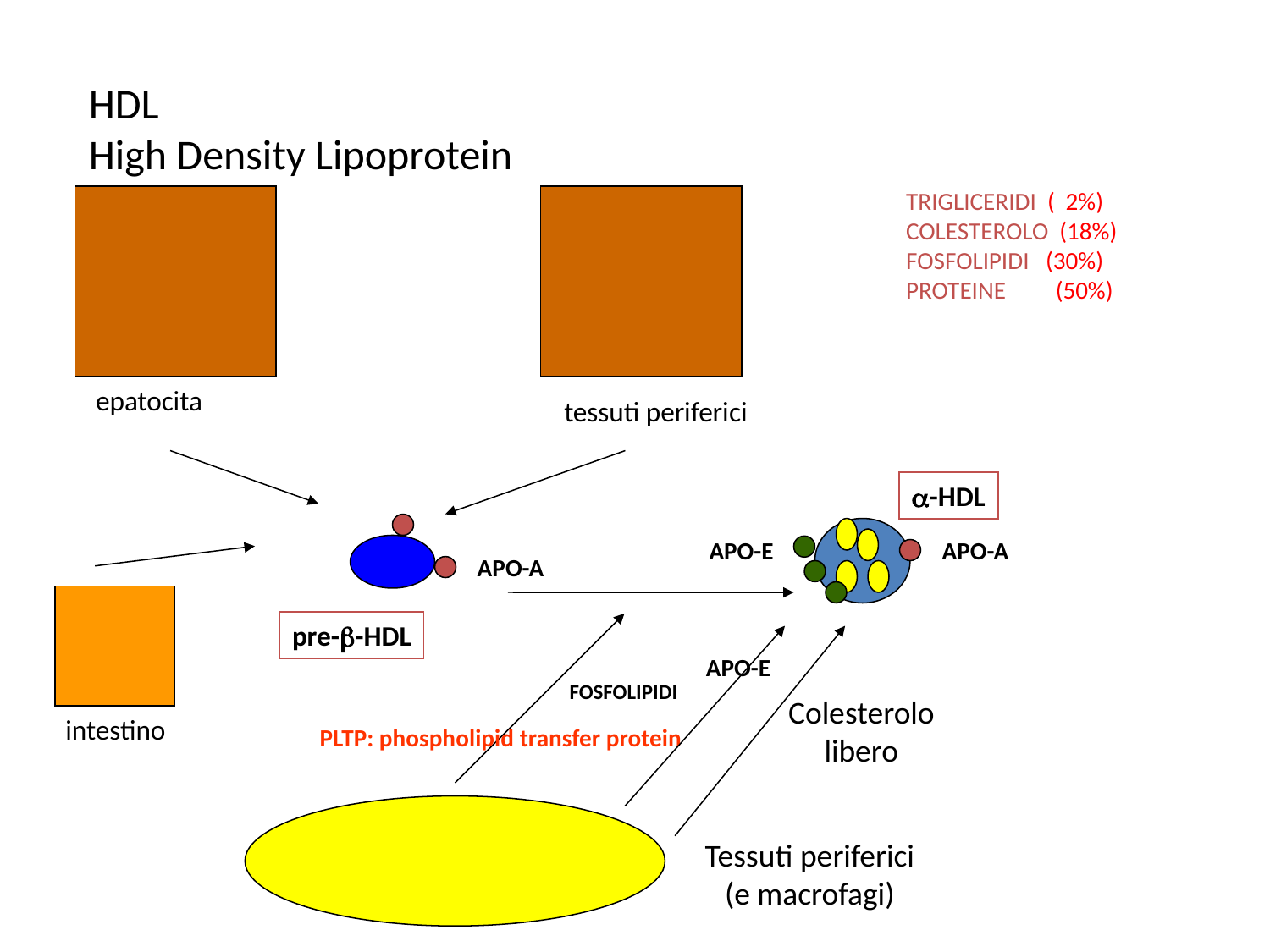

HDL
High Density Lipoprotein
TRIGLICERIDI  (  2%)
COLESTEROLO  (18%)
FOSFOLIPIDI   (30%)
PROTEINE         (50%)

epatocita

tessuti periferici

α-HDL

APO-E

APO-A

APO-A

pre-β-HDL

APO-E
FOSFOLIPIDI
Colesterolo
libero
intestino
PLTP: phospholipid transfer protein

Tessuti periferici
(e macrofagi)